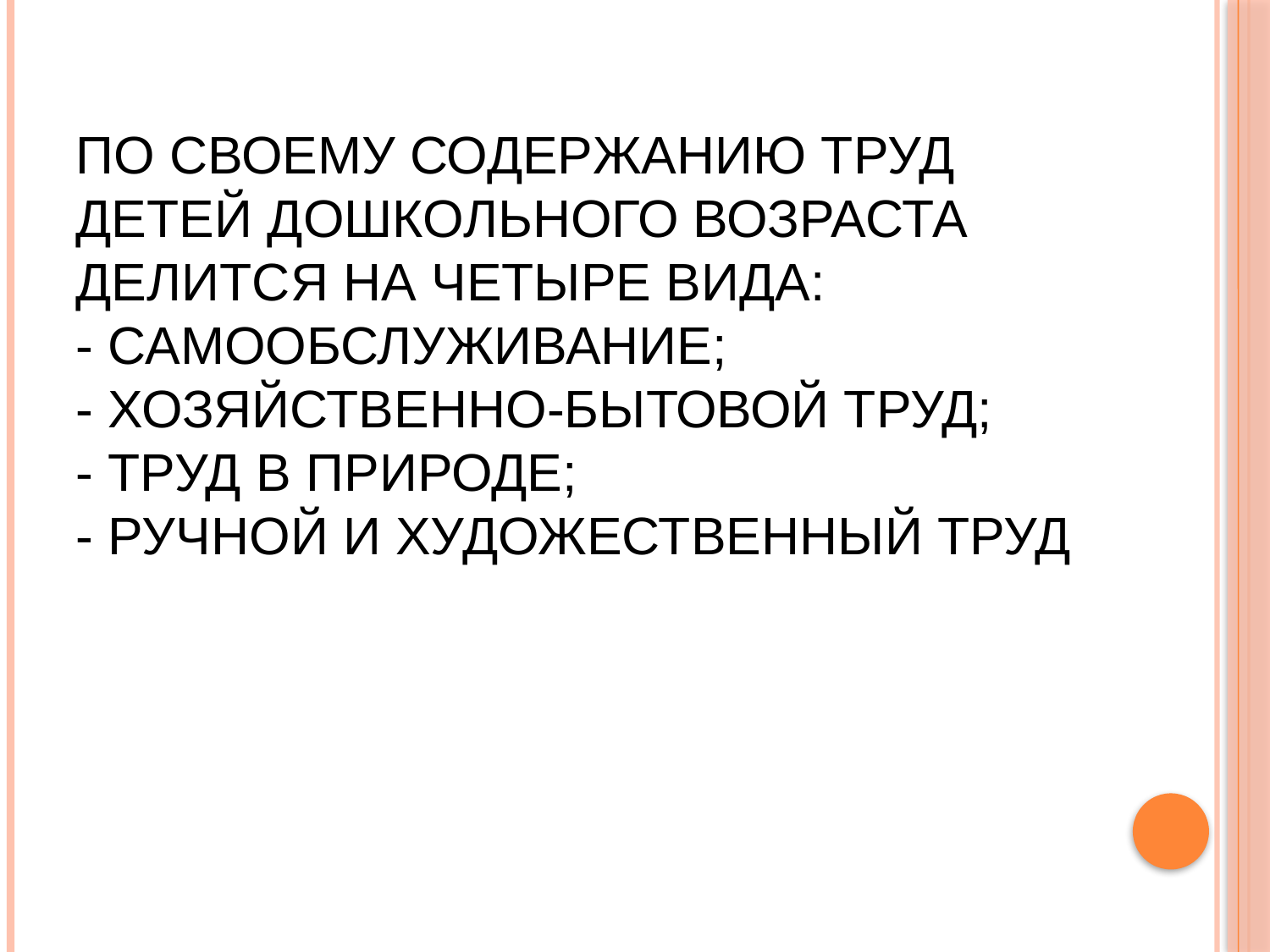

# По своему содержанию труд детей дошкольного возраста делится на четыре вида: - самообслуживание; - хозяйственно-бытовой труд; - труд в природе; - ручной и художественный труд